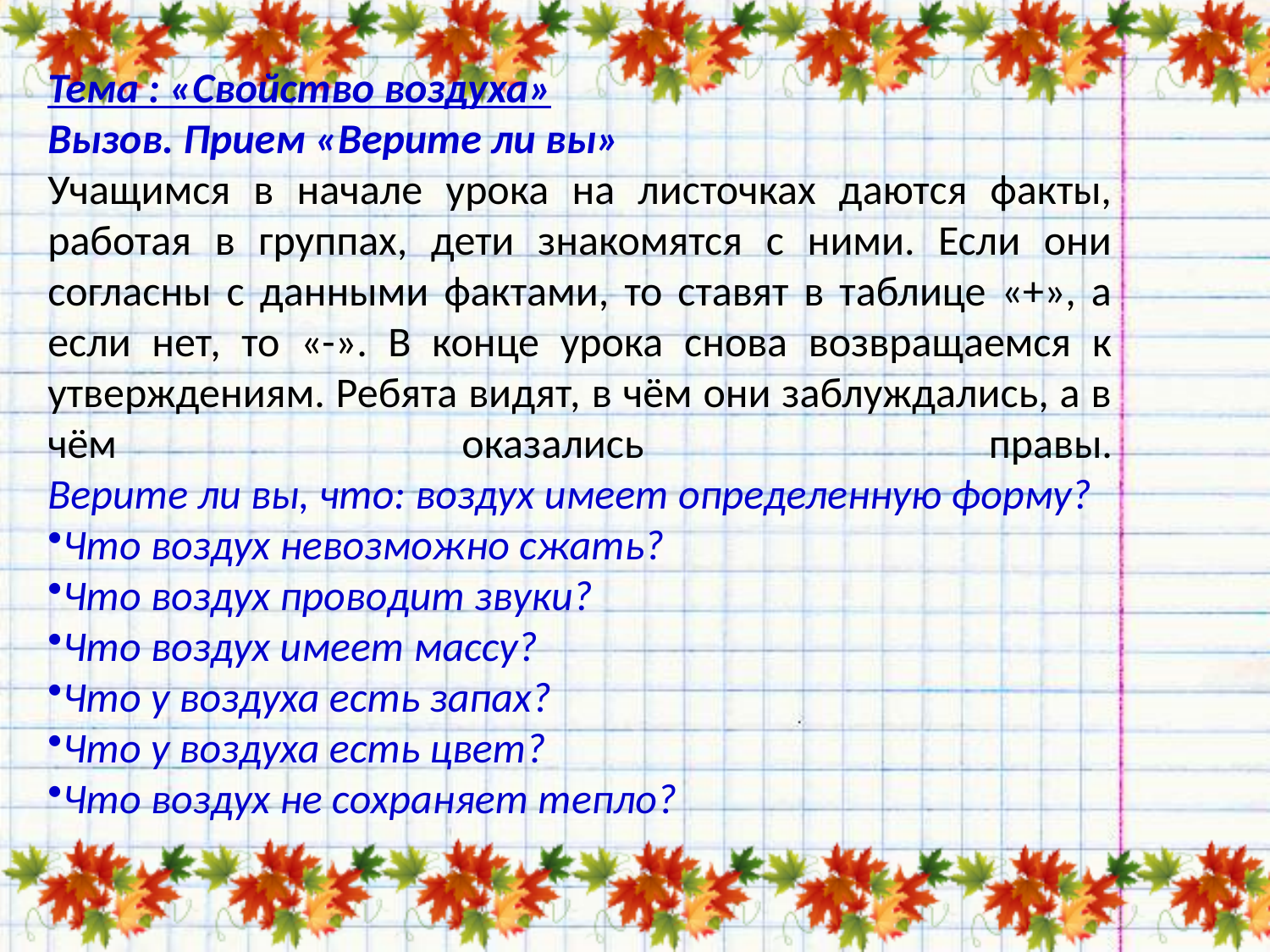

Тема : «Свойство воздуха»
Вызов. Прием «Верите ли вы»
Учащимся в начале урока на листочках даются факты, работая в группах, дети знакомятся с ними. Если они согласны с данными фактами, то ставят в таблице «+», а если нет, то «-». В конце урока снова возвращаемся к утверждениям. Ребята видят, в чём они заблуждались, а в чём оказались правы.
Верите ли вы, что: воздух имеет определенную форму?
Что воздух невозможно сжать?
Что воздух проводит звуки?
Что воздух имеет массу?
Что у воздуха есть запах?
Что у воздуха есть цвет?
Что воздух не сохраняет тепло?